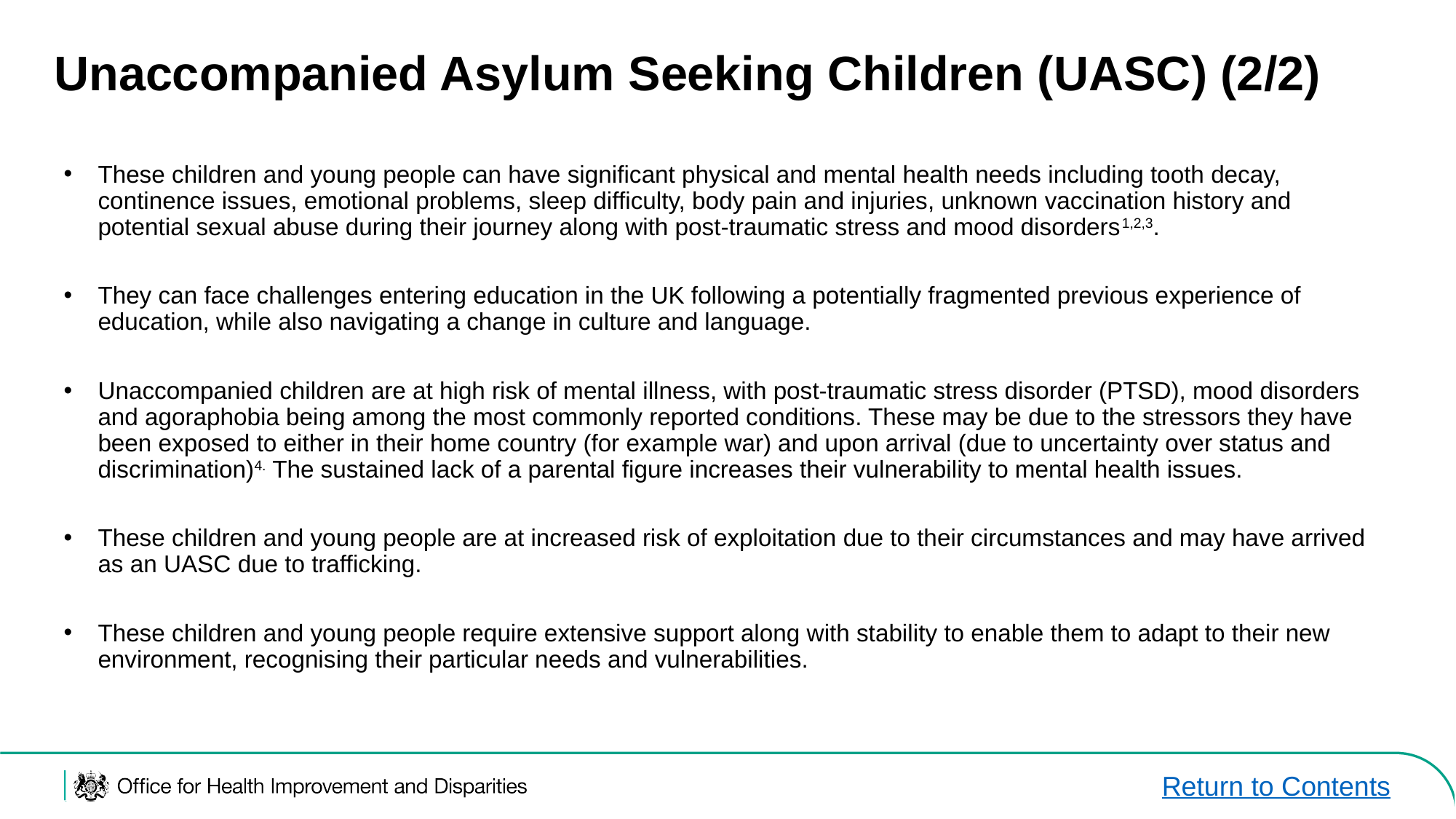

# Unaccompanied Asylum Seeking Children (UASC) (2/2)
These children and young people can have significant physical and mental health needs including tooth decay, continence issues, emotional problems, sleep difficulty, body pain and injuries, unknown vaccination history and potential sexual abuse during their journey along with post-traumatic stress and mood disorders1,2,3.

They can face challenges entering education in the UK following a potentially fragmented previous experience of education, while also navigating a change in culture and language.

Unaccompanied children are at high risk of mental illness, with post-traumatic stress disorder (PTSD), mood disorders and agoraphobia being among the most commonly reported conditions. These may be due to the stressors they have been exposed to either in their home country (for example war) and upon arrival (due to uncertainty over status and discrimination)4. The sustained lack of a parental figure increases their vulnerability to mental health issues.

These children and young people are at increased risk of exploitation due to their circumstances and may have arrived as an UASC due to trafficking.

These children and young people require extensive support along with stability to enable them to adapt to their new environment, recognising their particular needs and vulnerabilities.

Return to Contents